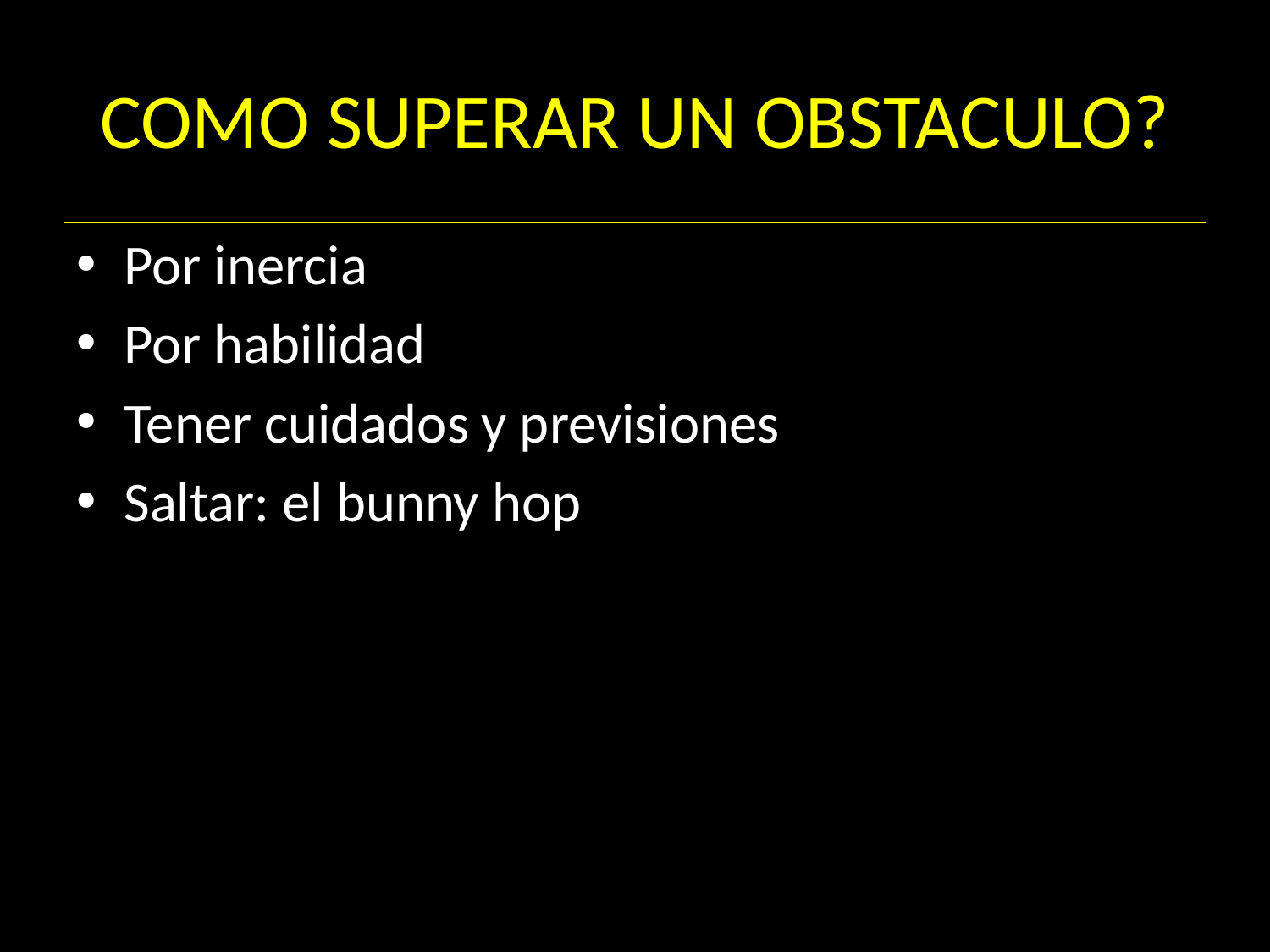

# COMO SUPERAR UN OBSTACULO?
Por inercia
Por habilidad
Tener cuidados y previsiones
Saltar: el bunny hop